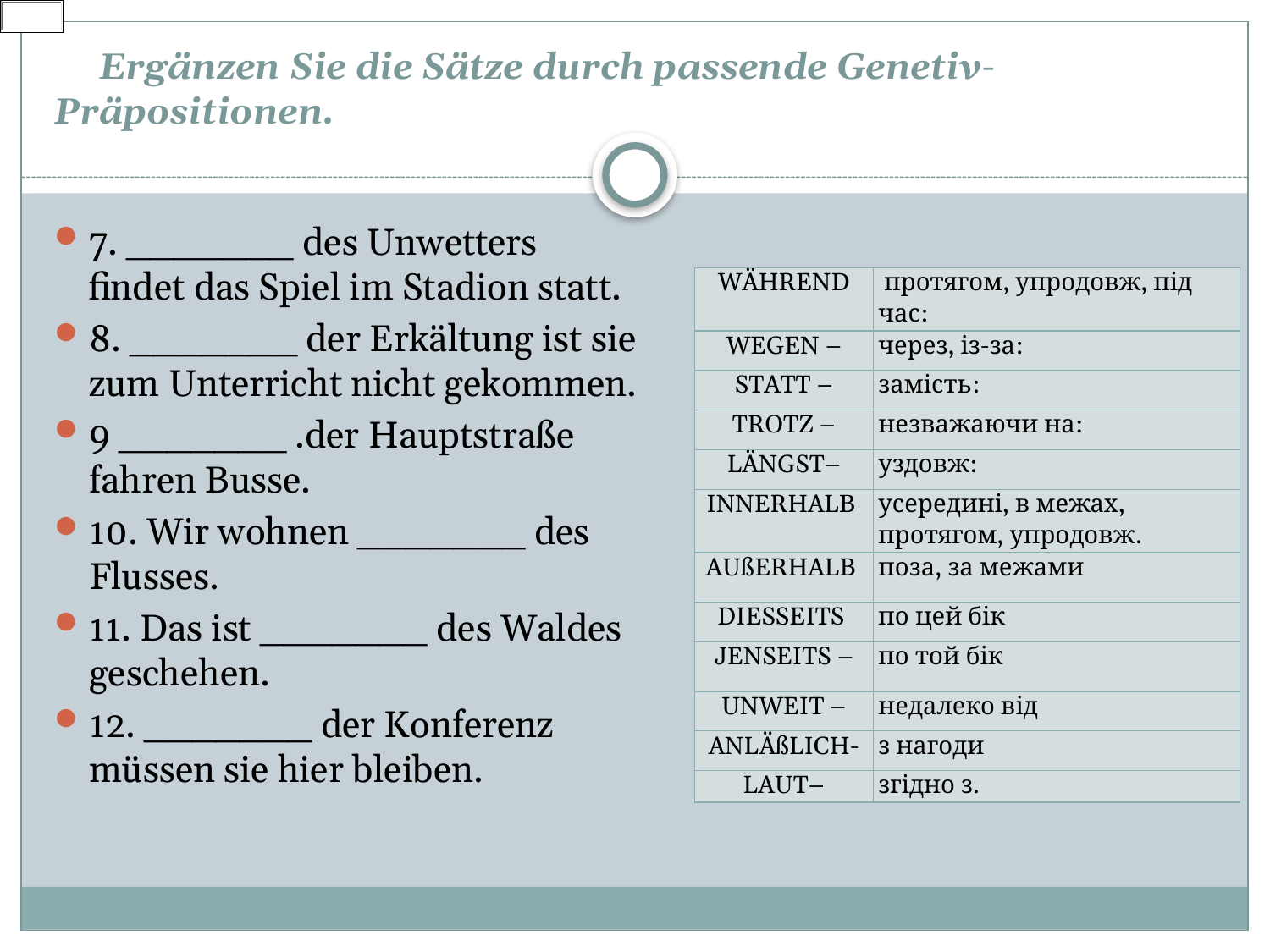

# Ergänzen Sie die Sätze durch passende Genetiv-Präpositionen.

7. _______ des Unwetters findet das Spiel im Stadion statt.
8. _______ der Erkältung ist sie zum Unterricht nicht gekommen.
9 _______ .der Hauptstraße fahren Busse.
10. Wir wohnen _______ des Flusses.
11. Das ist _______ des Waldes geschehen.
12. _______ der Konferenz müssen sie hier bleiben.
| WÄHREND | протягом, упродовж, під час: |
| --- | --- |
| WEGEN – | через, із-за: |
| STATT – | замість: |
| TROTZ – | незважаючи на: |
| LÄNGST– | уздовж: |
| INNERHALB | усередині, в межах, протягом, упродовж. |
| AUßERHALB | поза, за межами |
| DIESSEITS | по цей бік |
| JENSEITS – | по той бік |
| UNWEIT – | недалеко від |
| ANLÄßLICH- | з нагоди |
| LAUT– | згідно з. |